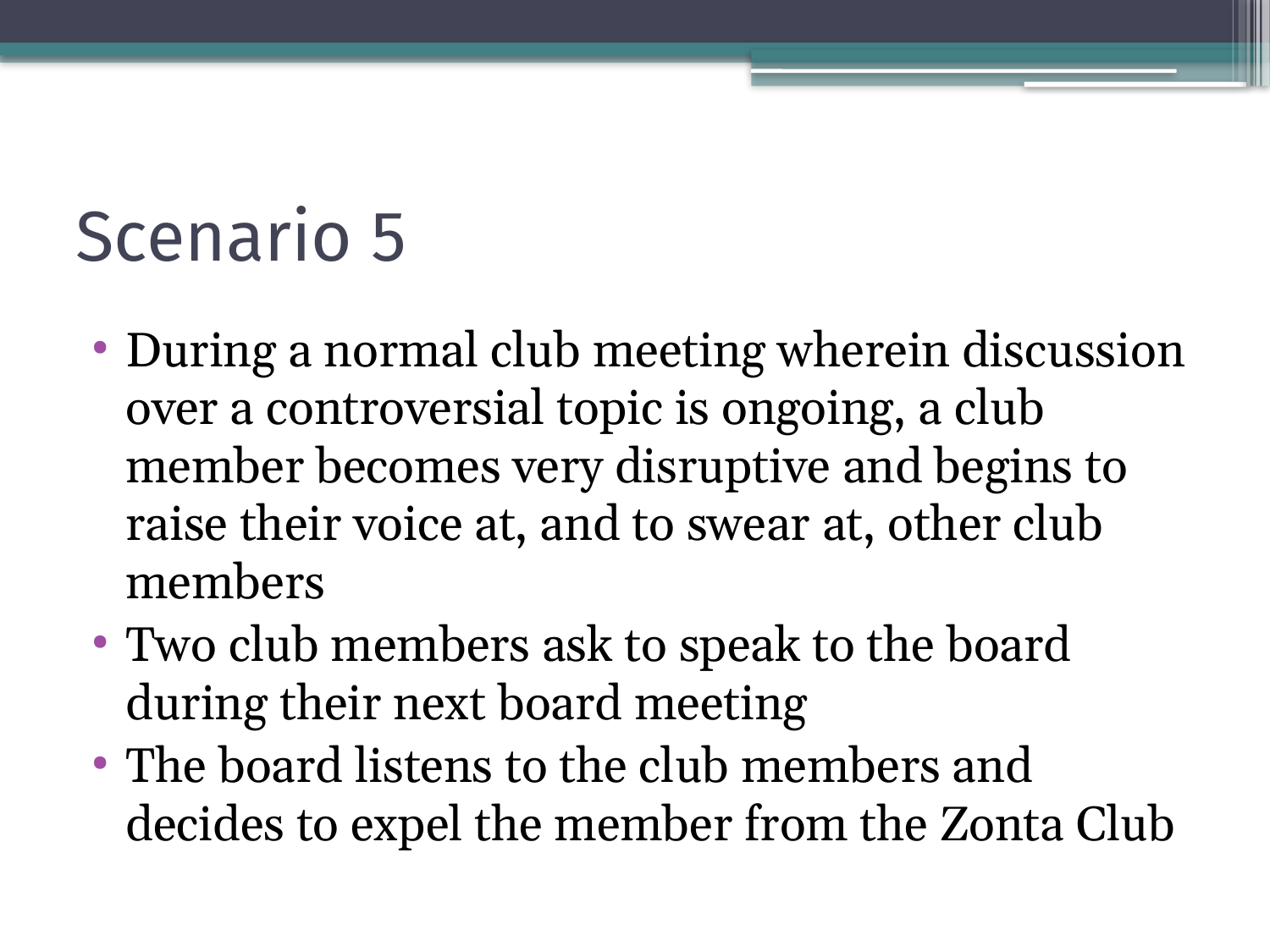

# Scenario 5
During a normal club meeting wherein discussion over a controversial topic is ongoing, a club member becomes very disruptive and begins to raise their voice at, and to swear at, other club members
Two club members ask to speak to the board during their next board meeting
The board listens to the club members and decides to expel the member from the Zonta Club